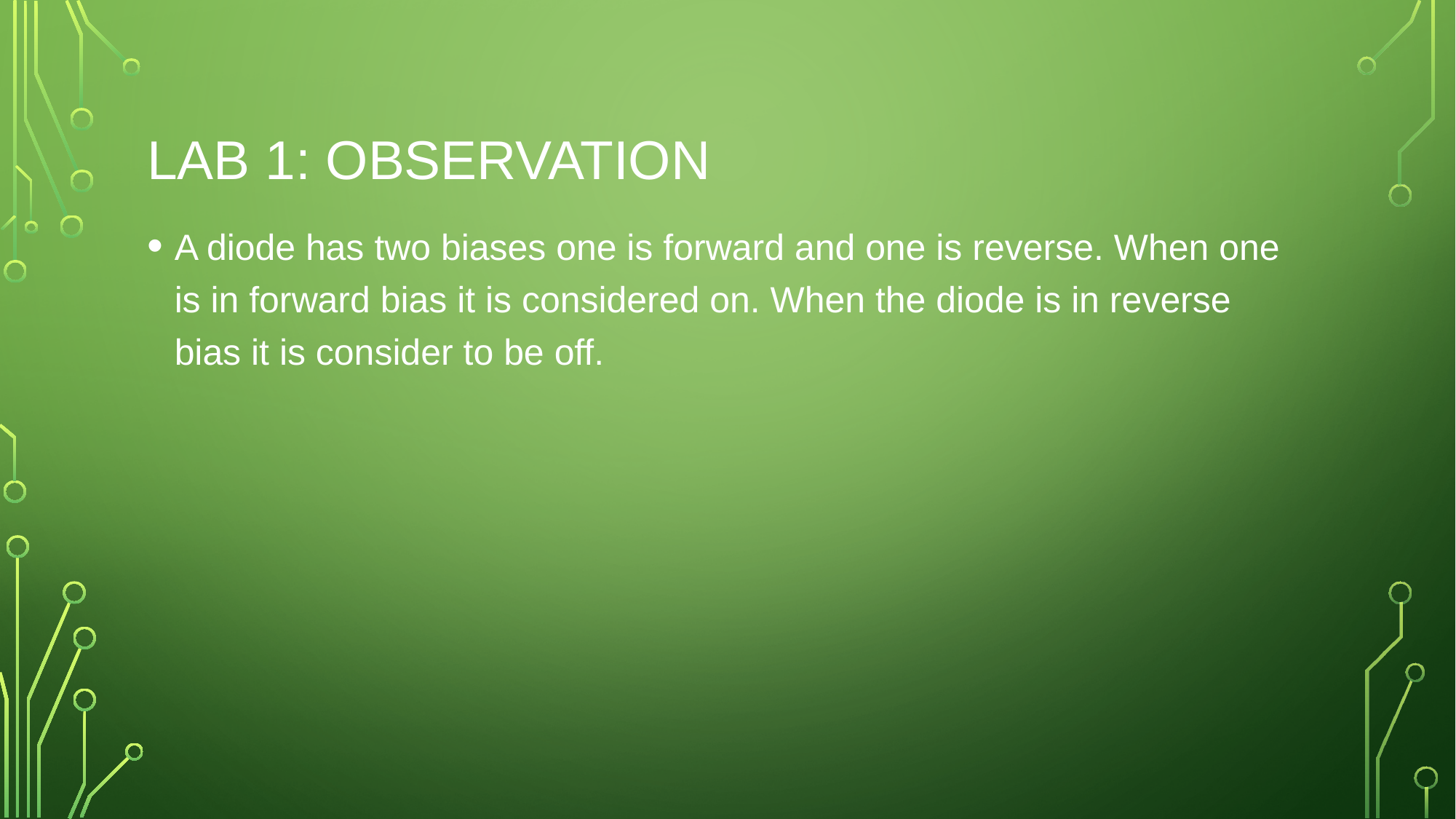

# Lab 1: Observation
A diode has two biases one is forward and one is reverse. When one is in forward bias it is considered on. When the diode is in reverse bias it is consider to be off.